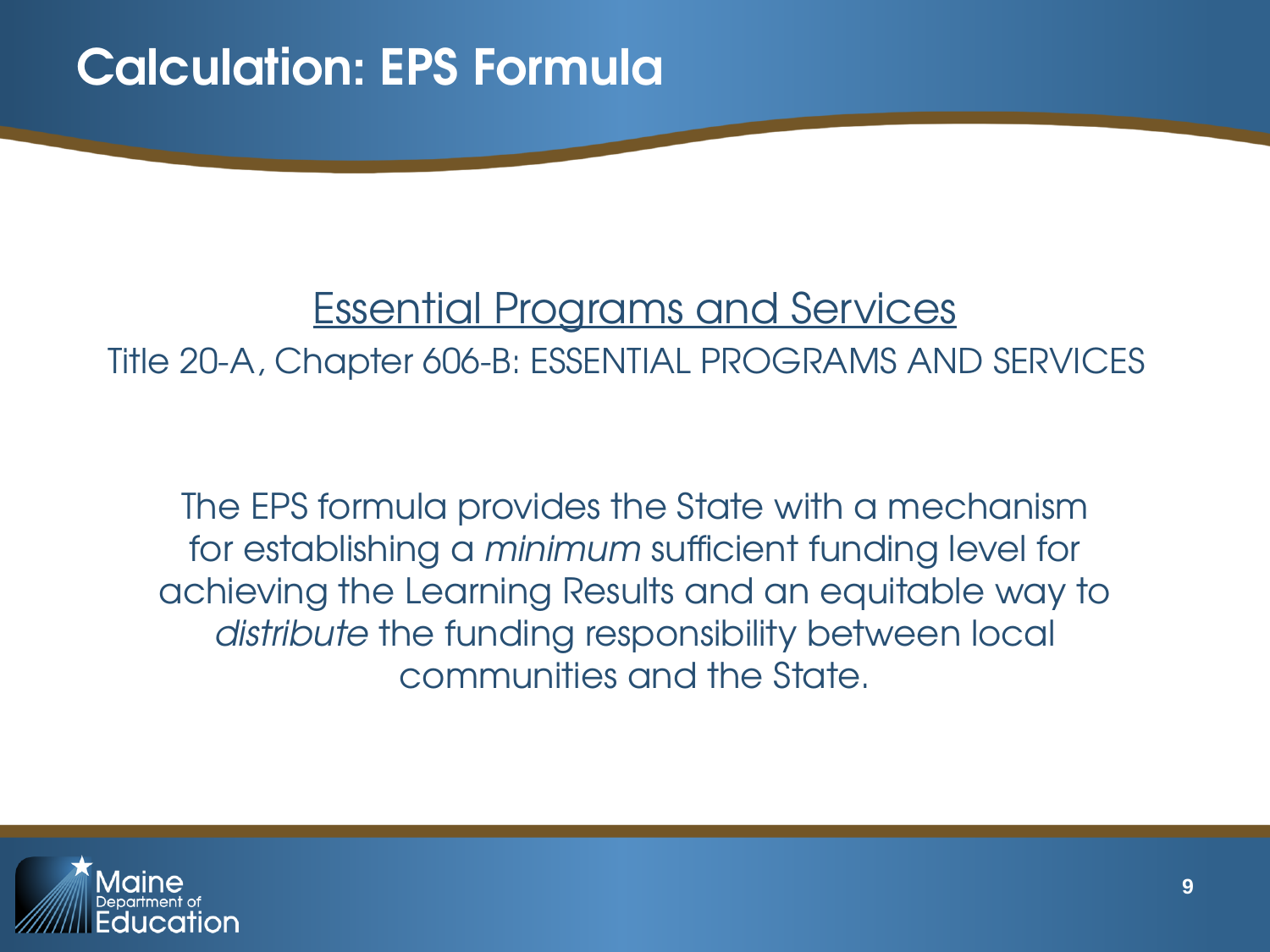

# Calculation: EPS Formula
Essential Programs and Services
Title 20-A, Chapter 606-B: ESSENTIAL PROGRAMS AND SERVICES

The EPS formula provides the State with a mechanism for establishing a minimum sufficient funding level for achieving the Learning Results and an equitable way to distribute the funding responsibility between local communities and the State.

9